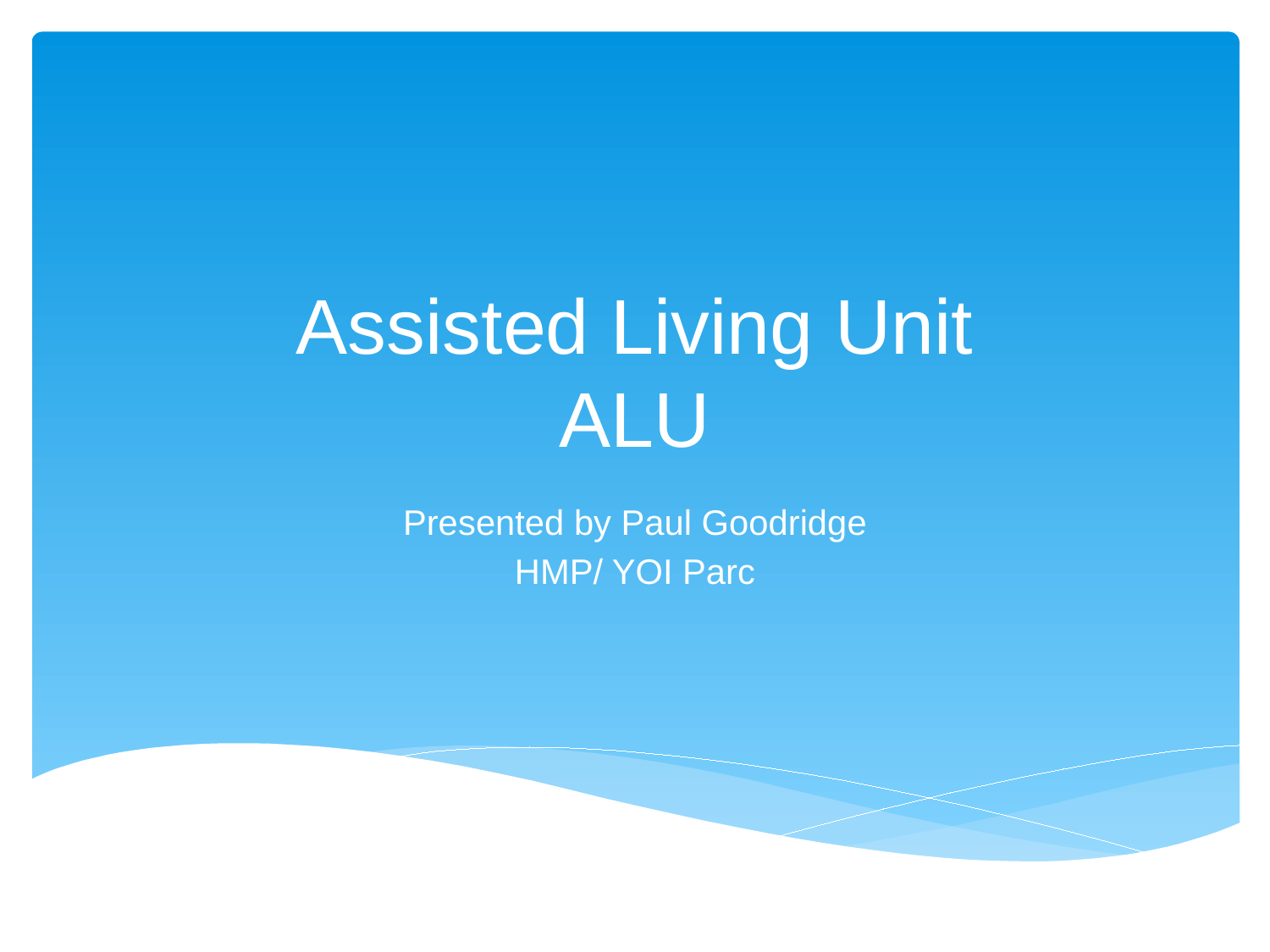

# Assisted Living Unit ALU
Presented by Paul Goodridge
HMP/ YOI Parc